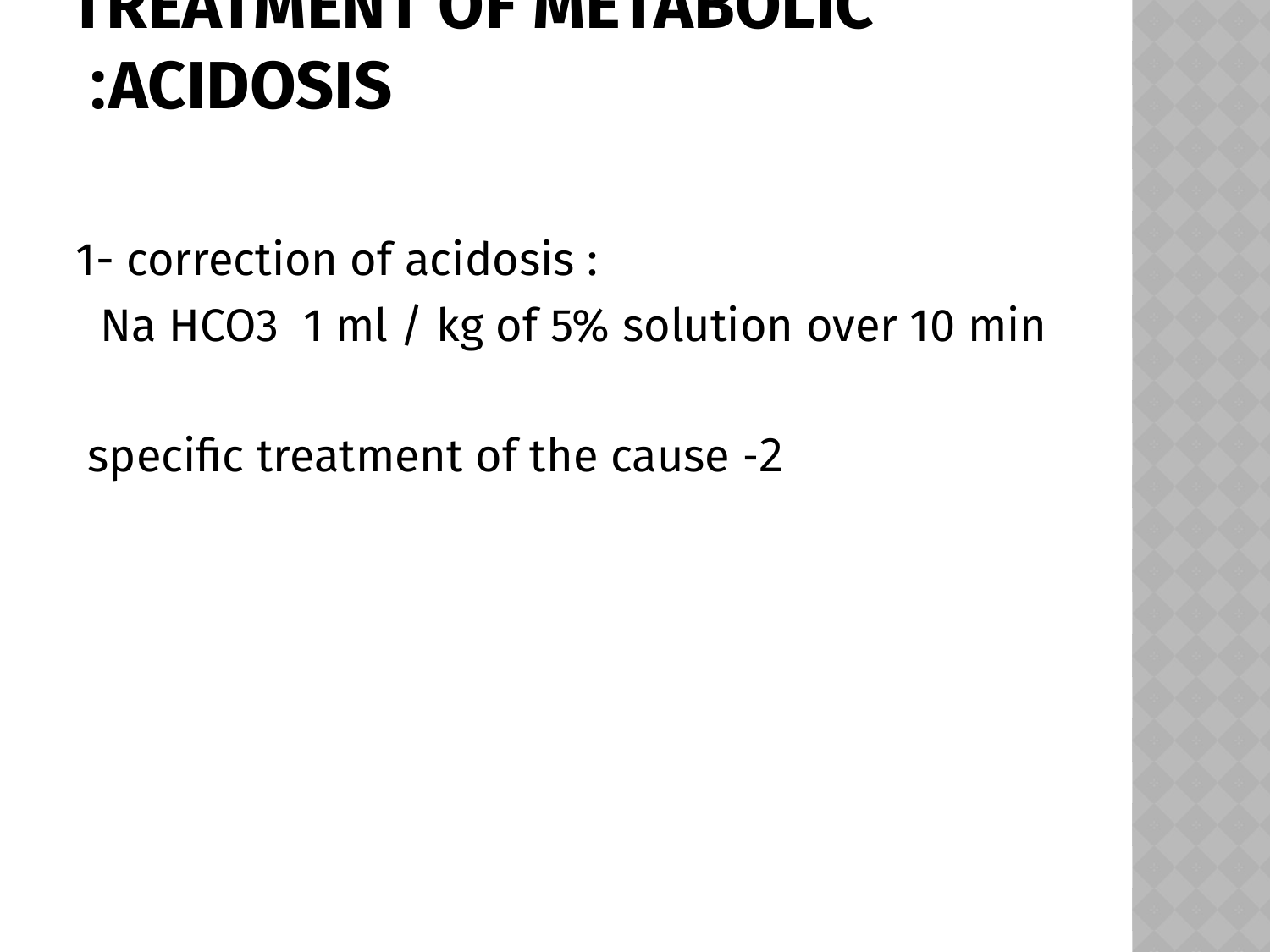

# Treatment of metabolic acidosis:
1- correction of acidosis :
  Na HCO3  1 ml / kg of 5% solution over 10 min

2- specific treatment of the cause